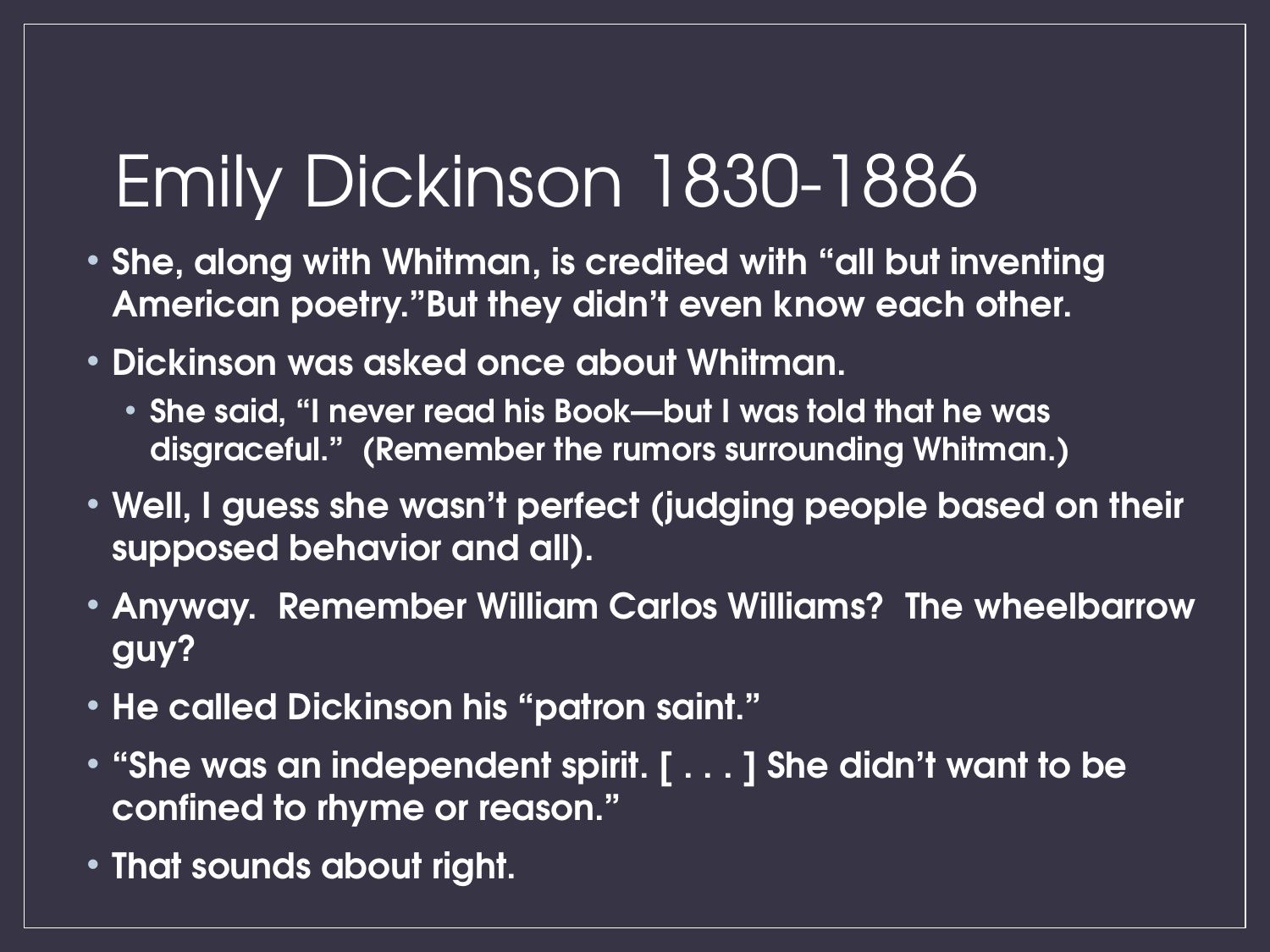

# Emily Dickinson 1830-1886
She, along with Whitman, is credited with “all but inventing American poetry.”But they didn’t even know each other.
Dickinson was asked once about Whitman.
She said, “I never read his Book—but I was told that he was disgraceful.”  (Remember the rumors surrounding Whitman.)
Well, I guess she wasn’t perfect (judging people based on their supposed behavior and all).
Anyway.  Remember William Carlos Williams?  The wheelbarrow guy?
He called Dickinson his “patron saint.”
“She was an independent spirit. [ . . . ] She didn’t want to be confined to rhyme or reason.”
That sounds about right.